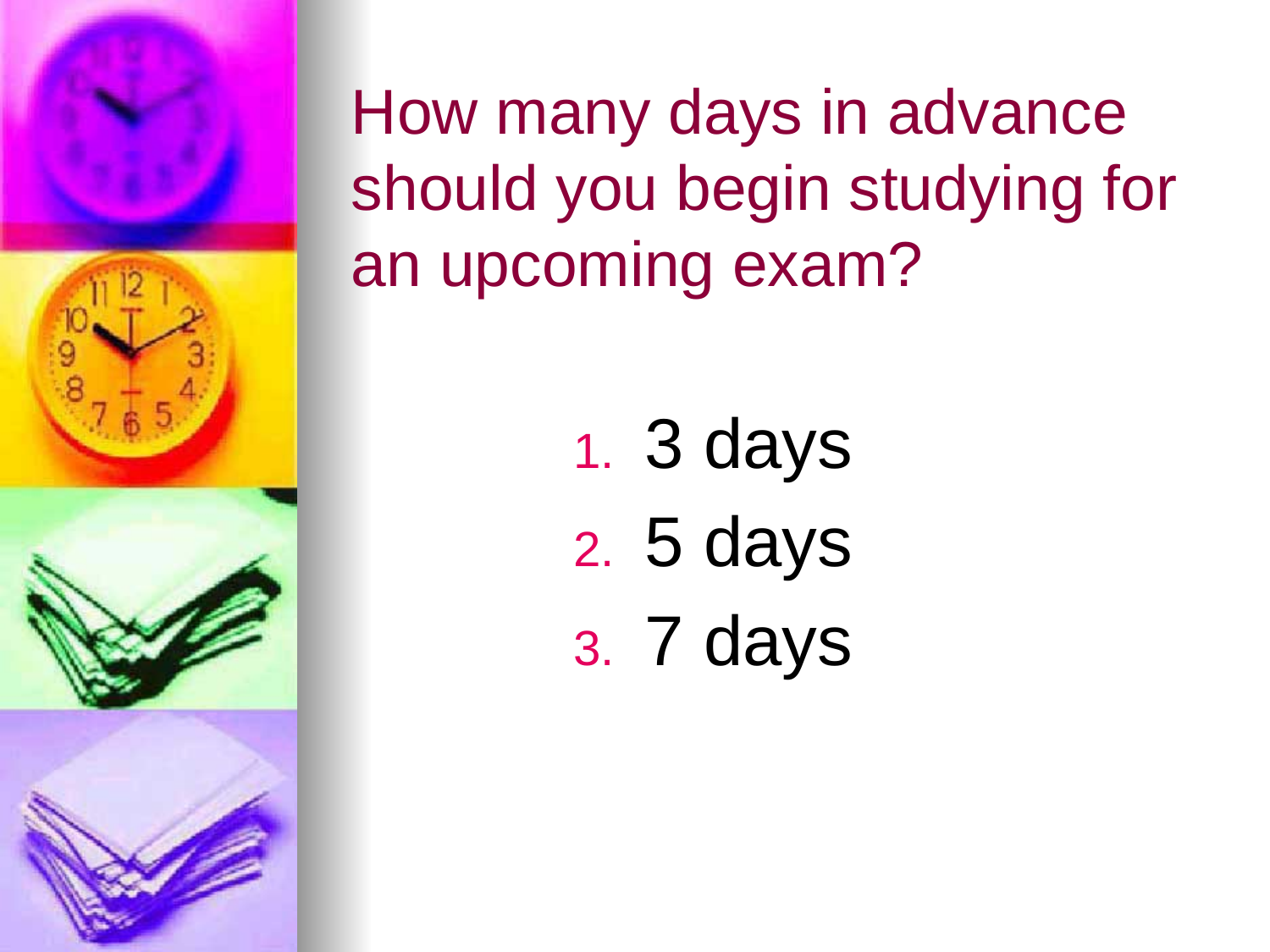

# How many days in advance should you begin studying for an upcoming exam?
3 days
5 days
7 days